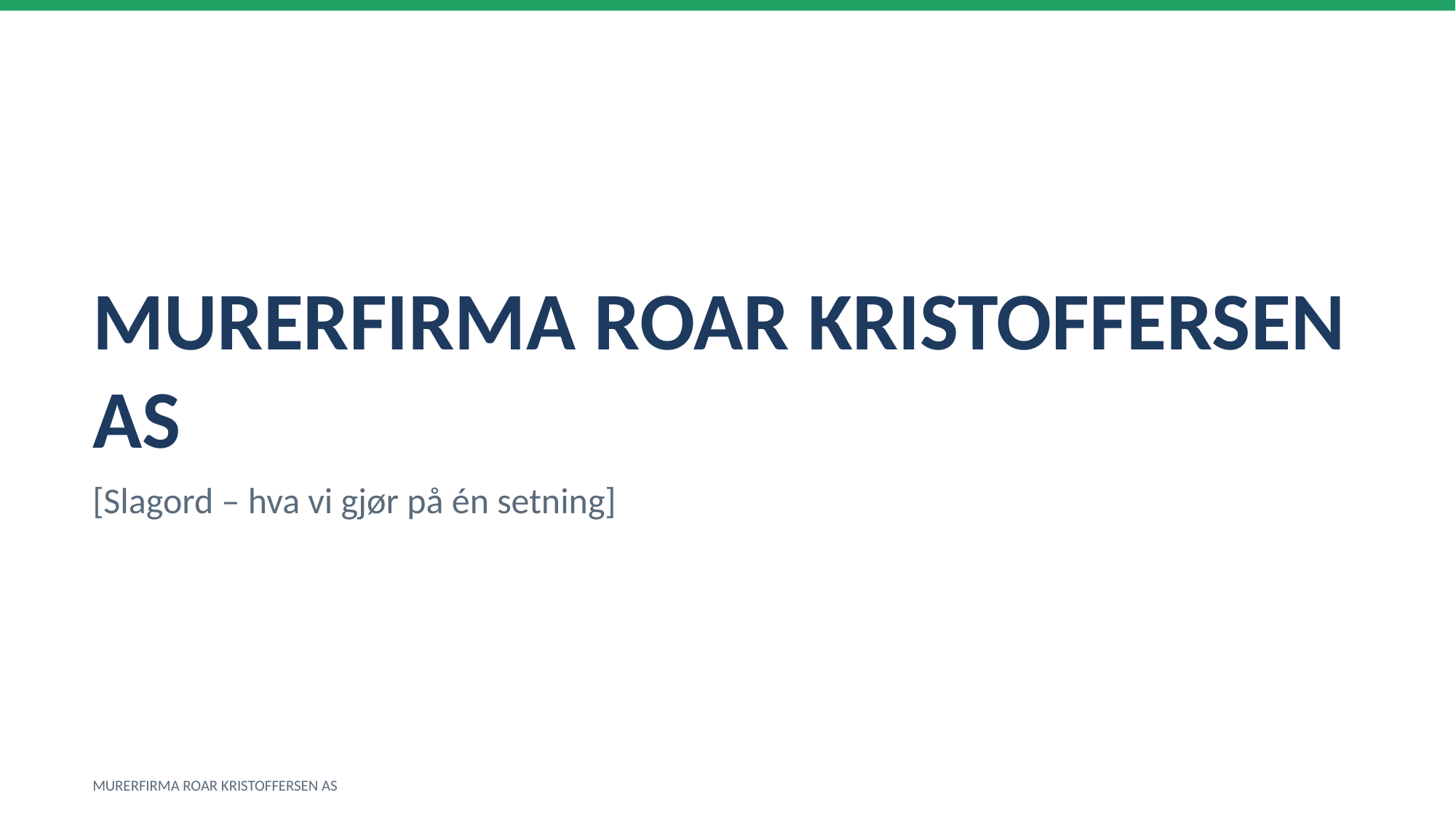

MURERFIRMA ROAR KRISTOFFERSEN AS
[Slagord – hva vi gjør på én setning]
MURERFIRMA ROAR KRISTOFFERSEN AS